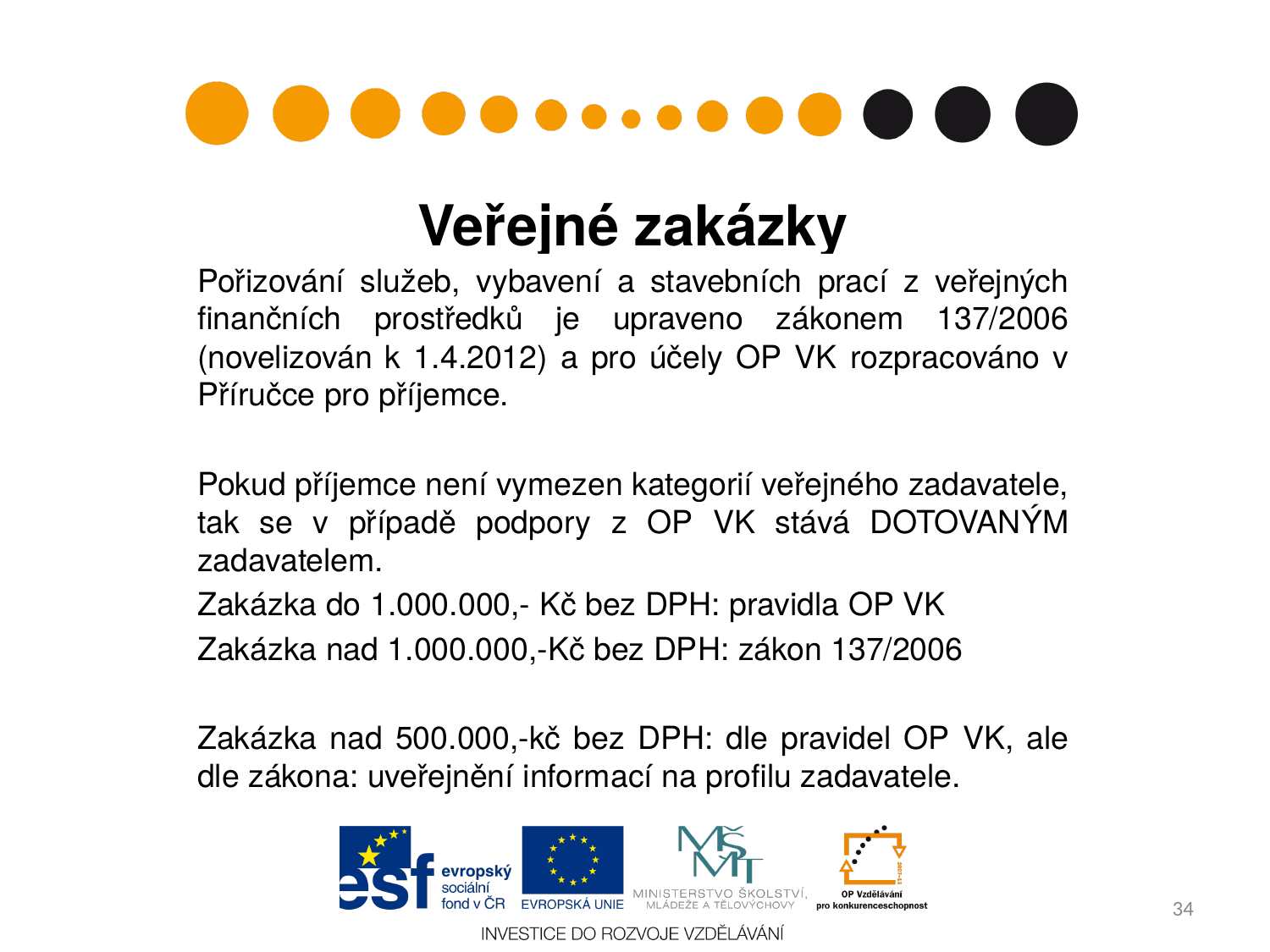

# Veřejné zakázky
Pořizování služeb, vybavení a stavebních prací z veřejných finančních prostředků je upraveno zákonem 137/2006 (novelizován k 1.4.2012) a pro účely OP VK rozpracováno v Příručce pro příjemce.

Pokud příjemce není vymezen kategorií veřejného zadavatele, tak se v případě podpory z OP VK stává DOTOVANÝM zadavatelem.
Zakázka do 1.000.000,- Kč bez DPH: pravidla OP VK
Zakázka nad 1.000.000,-Kč bez DPH: zákon 137/2006

Zakázka nad 500.000,-kč bez DPH: dle pravidel OP VK, ale dle zákona: uveřejnění informací na profilu zadavatele.

34